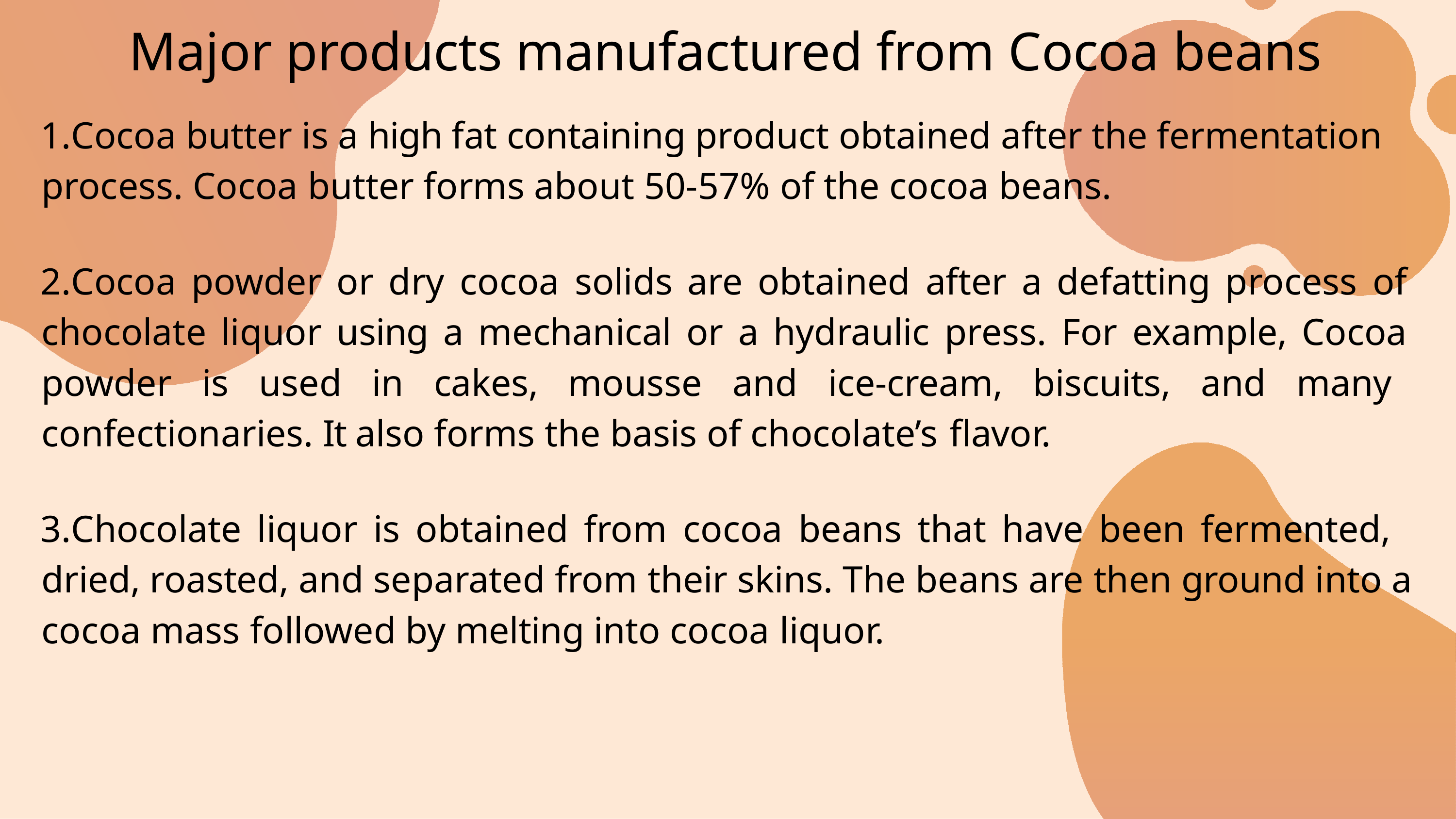

# Major products manufactured from Cocoa beans
Cocoa butter is a high fat containing product obtained after the fermentation  process. Cocoa butter forms about 50-57% of the cocoa beans.

Cocoa powder or dry cocoa solids are obtained after a defatting process of  chocolate liquor using a mechanical or a hydraulic press. For example, Cocoa  powder is used in cakes, mousse and ice-cream, biscuits, and many  confectionaries. It also forms the basis of chocolate’s flavor.

Chocolate liquor is obtained from cocoa beans that have been fermented,   dried, roasted, and separated from their skins. The beans are then ground into a  cocoa mass followed by melting into cocoa liquor.